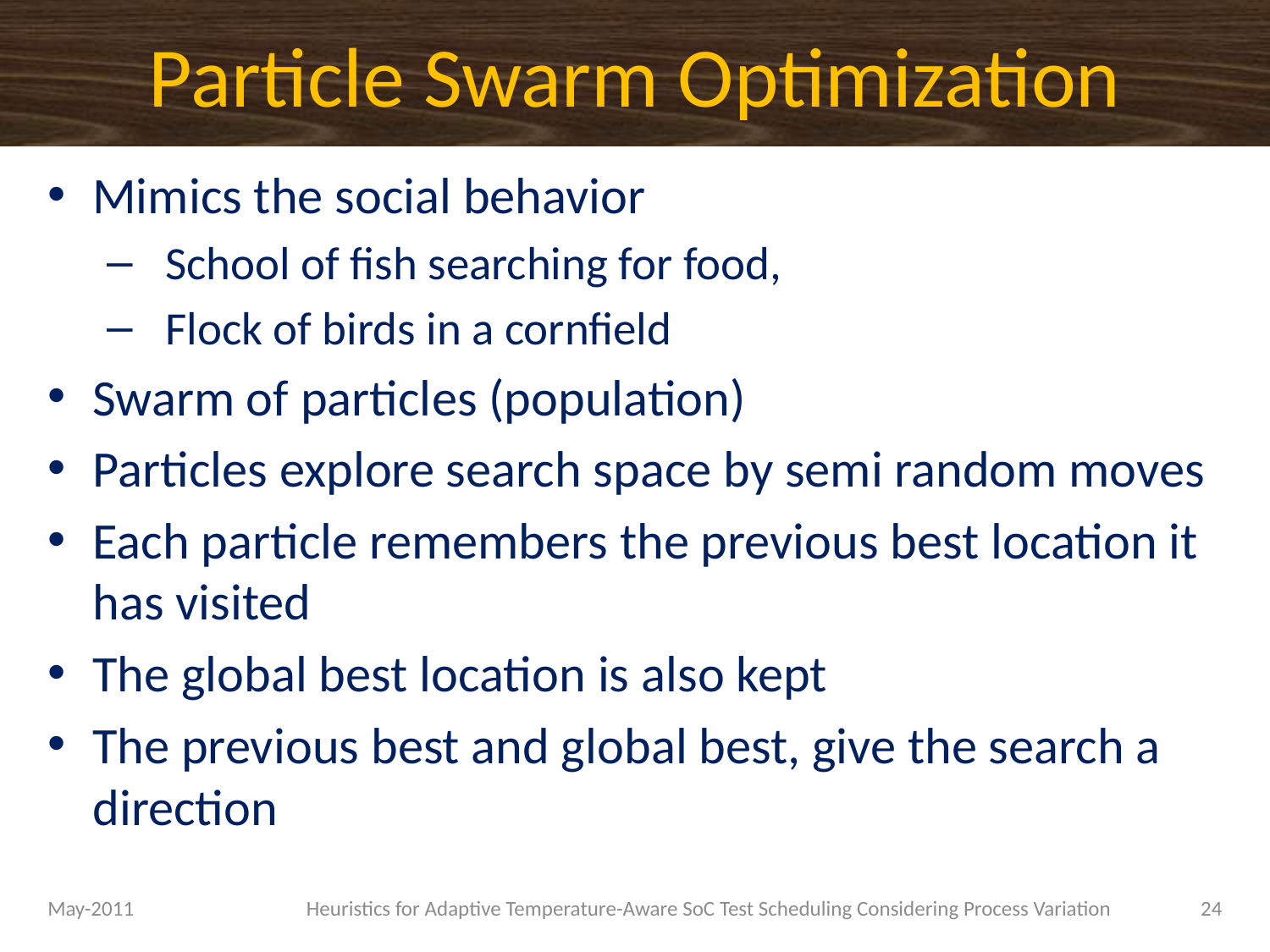

# Particle Swarm Optimization
Mimics the social behavior
School of fish searching for food,
Flock of birds in a cornfield
Swarm of particles (population)
Particles explore search space by semi random moves
Each particle remembers the previous best location it has visited
The global best location is also kept
The previous best and global best, give the search a direction
May-2011		 Heuristics for Adaptive Temperature-Aware SoC Test Scheduling Considering Process Variation
24